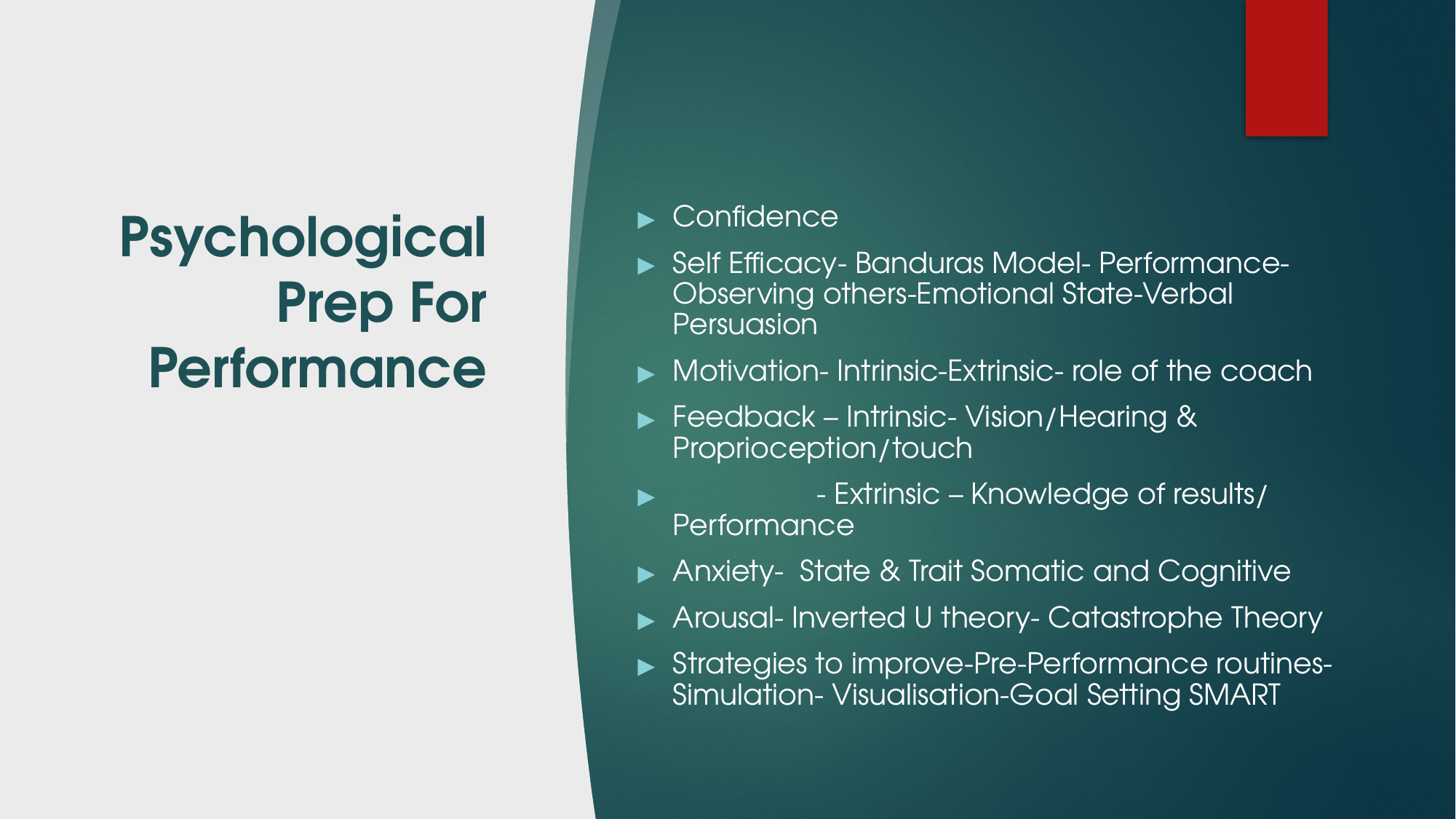

# Psychological Prep For Performance
Confidence
Self Efficacy- Banduras Model- Performance-Observing others-Emotional State-Verbal Persuasion
Motivation- Intrinsic-Extrinsic- role of the coach
Feedback – Intrinsic- Vision/Hearing & Proprioception/touch
                  - Extrinsic – Knowledge of results/ Performance
Anxiety-  State & Trait Somatic and Cognitive
Arousal- Inverted U theory- Catastrophe Theory
Strategies to improve-Pre-Performance routines- Simulation- Visualisation-Goal Setting SMART